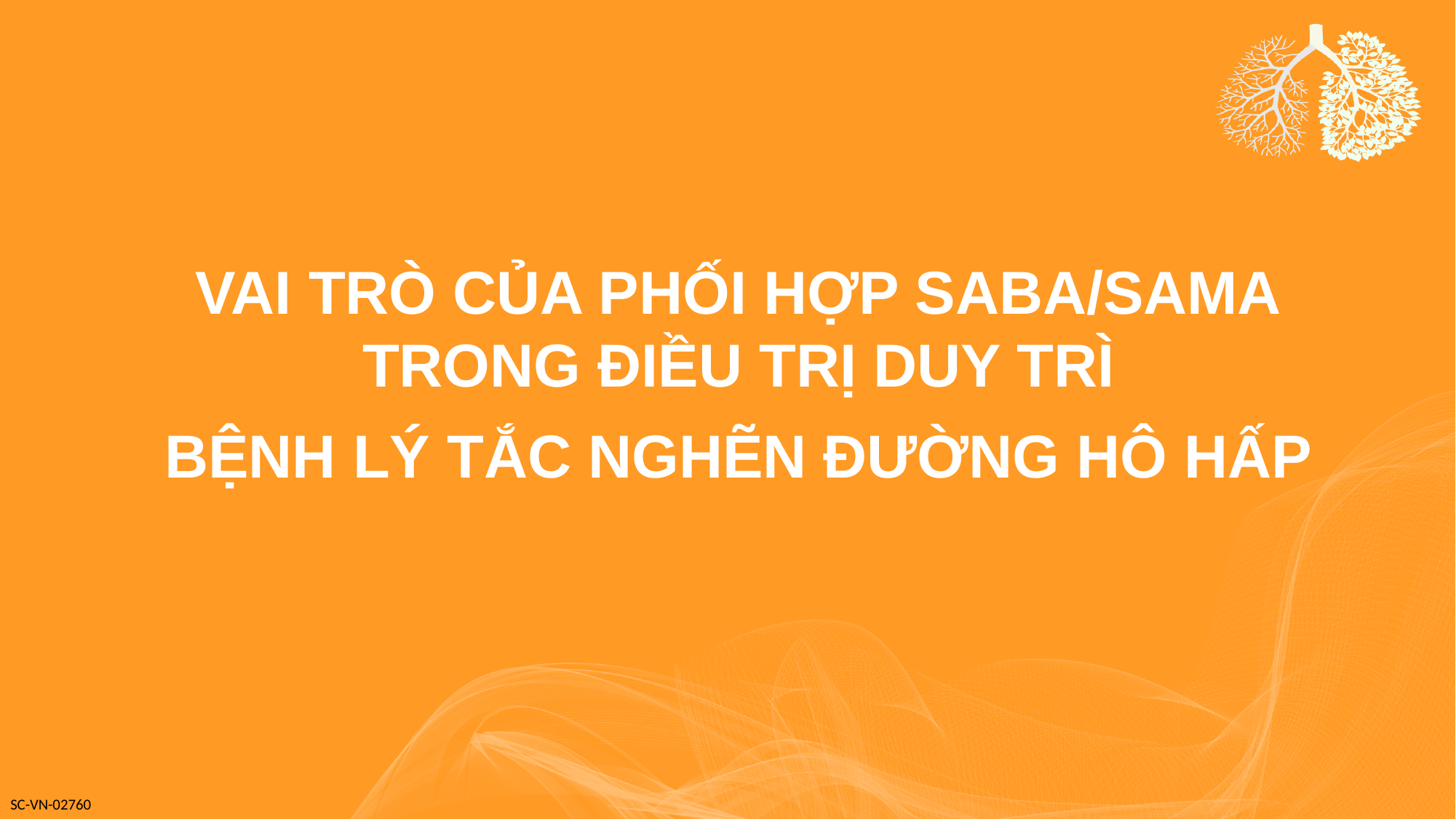

VAI TRÒ CỦA PHỐI HỢP SABA/SAMA
TRONG ĐIỀU TRỊ DUY TRÌ
BỆNH LÝ TẮC NGHẼN ĐƯỜNG HÔ HẤP